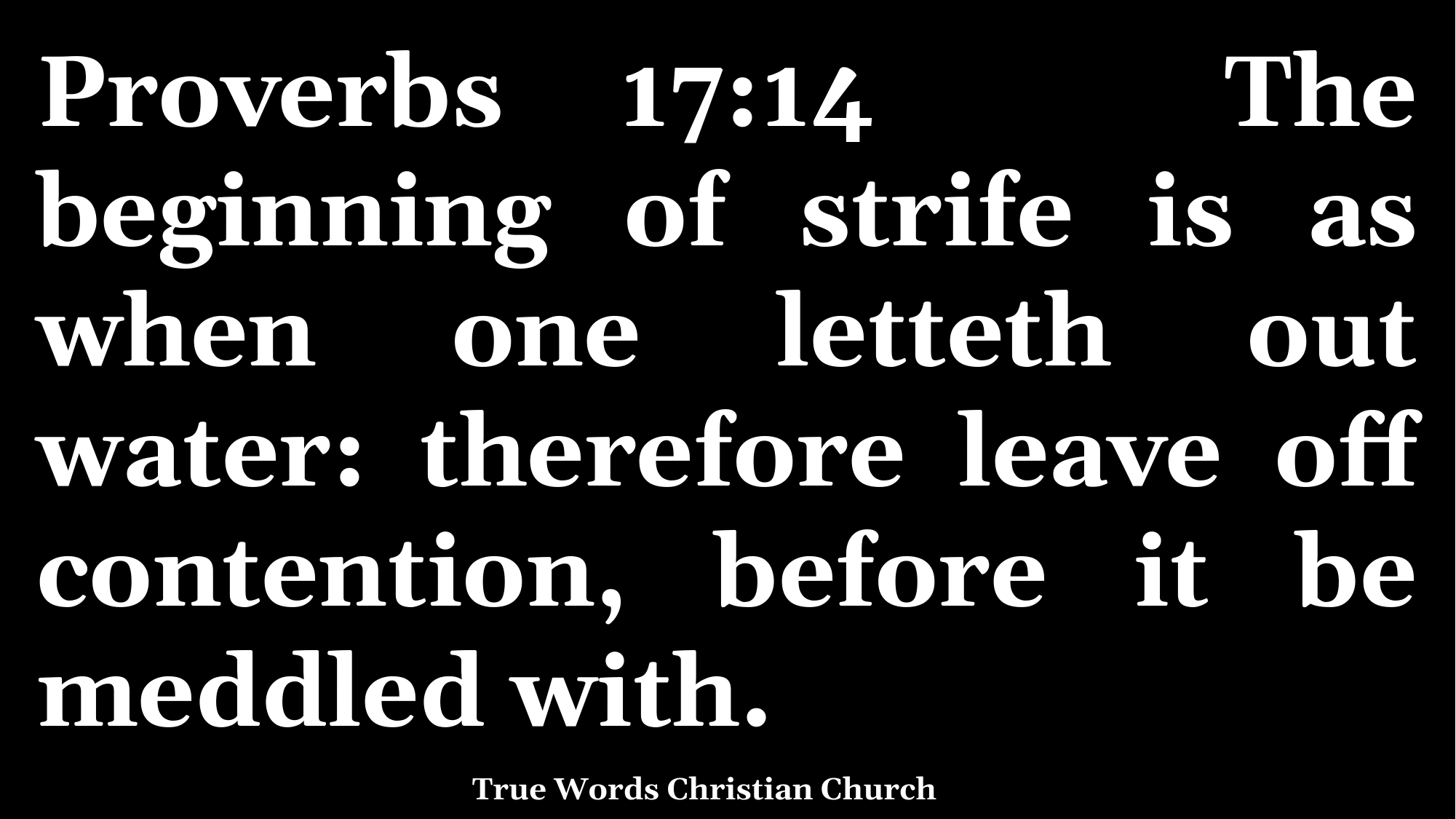

Proverbs 17:14   The beginning of strife is as when one letteth out water: therefore leave off contention, before it be meddled with.
True Words Christian Church